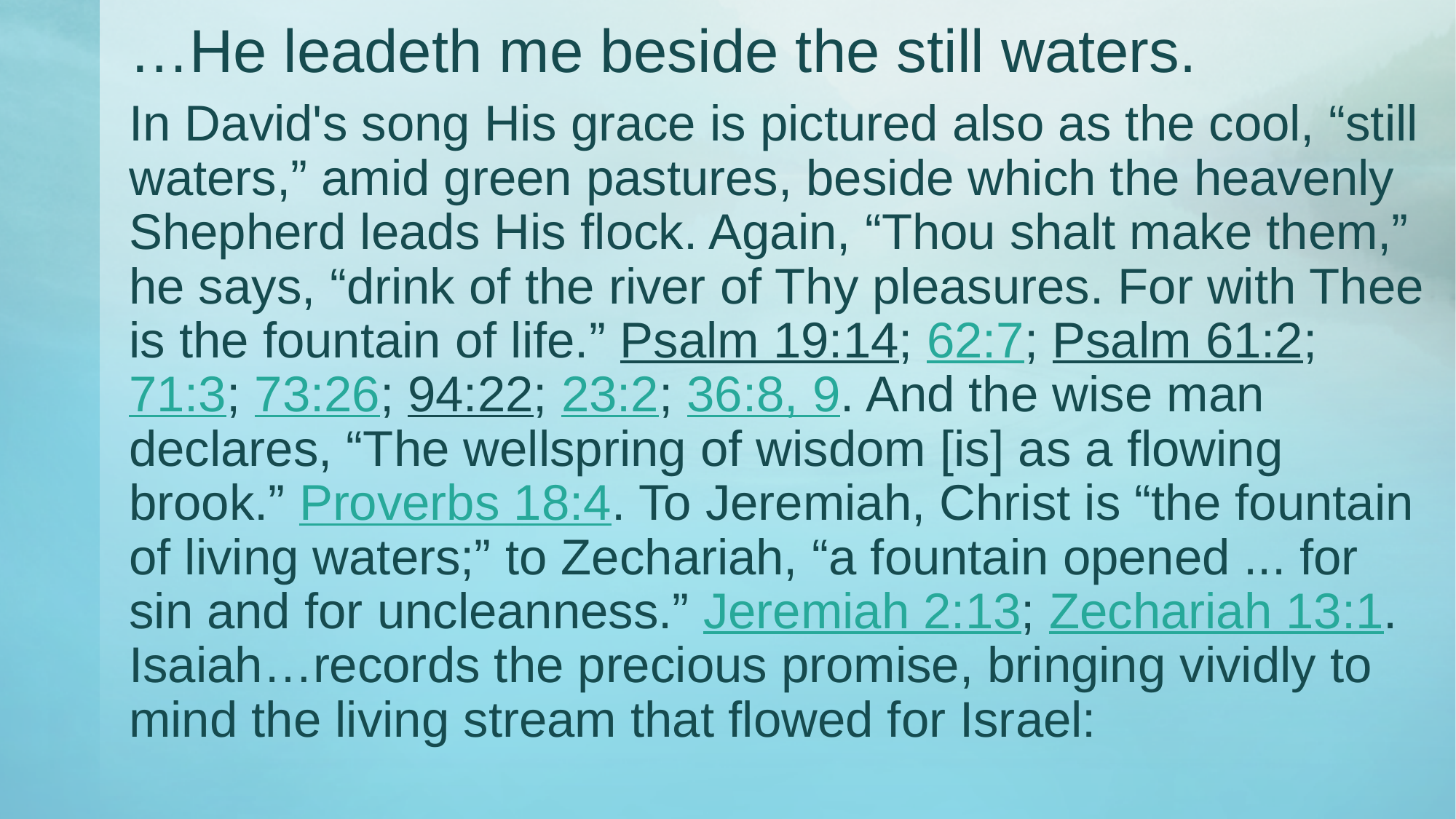

# …He leadeth me beside the still waters.
In David's song His grace is pictured also as the cool, “still waters,” amid green pastures, beside which the heavenly Shepherd leads His flock. Again, “Thou shalt make them,” he says, “drink of the river of Thy pleasures. For with Thee is the fountain of life.” Psalm 19:14; 62:7; Psalm 61:2; 71:3; 73:26; 94:22; 23:2; 36:8, 9. And the wise man declares, “The wellspring of wisdom [is] as a flowing brook.” Proverbs 18:4. To Jeremiah, Christ is “the fountain of living waters;” to Zechariah, “a fountain opened ... for sin and for uncleanness.” Jeremiah 2:13; Zechariah 13:1.  Isaiah…records the precious promise, bringing vividly to mind the living stream that flowed for Israel: